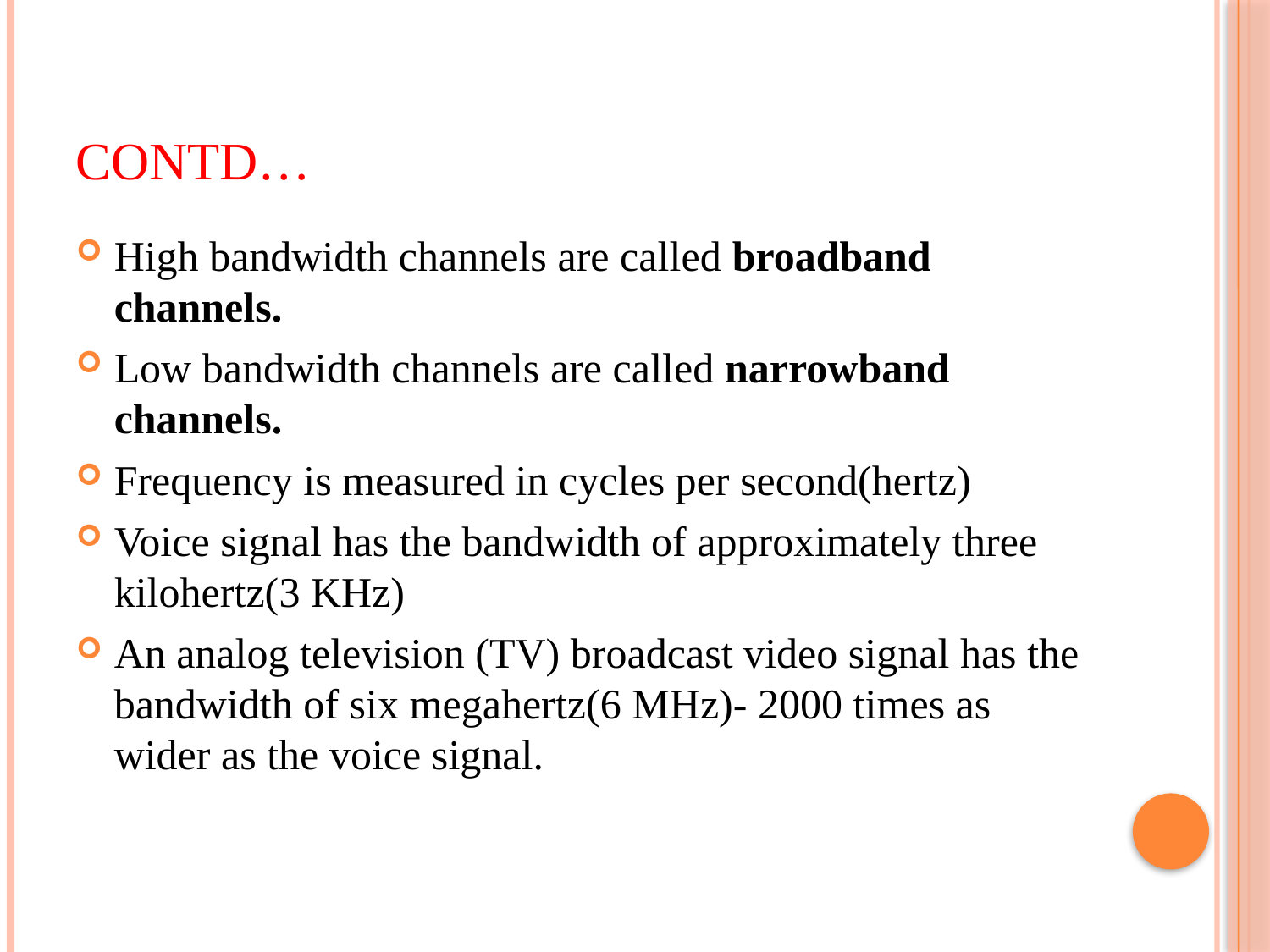

# Contd…
High bandwidth channels are called broadband channels.
Low bandwidth channels are called narrowband channels.
Frequency is measured in cycles per second(hertz)
Voice signal has the bandwidth of approximately three kilohertz(3 KHz)
An analog television (TV) broadcast video signal has the bandwidth of six megahertz(6 MHz)- 2000 times as wider as the voice signal.